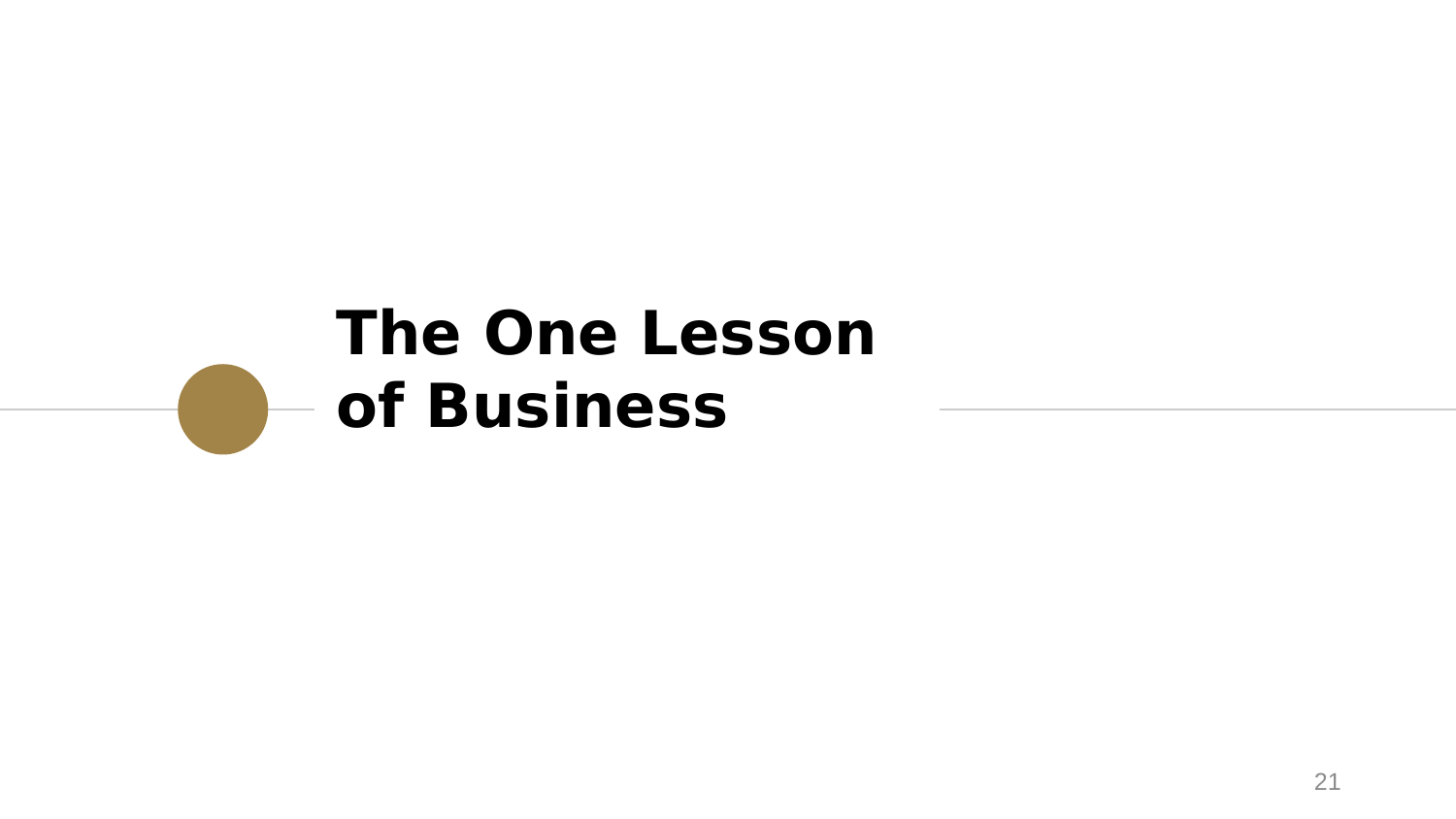

# The One Lesson of Business

21